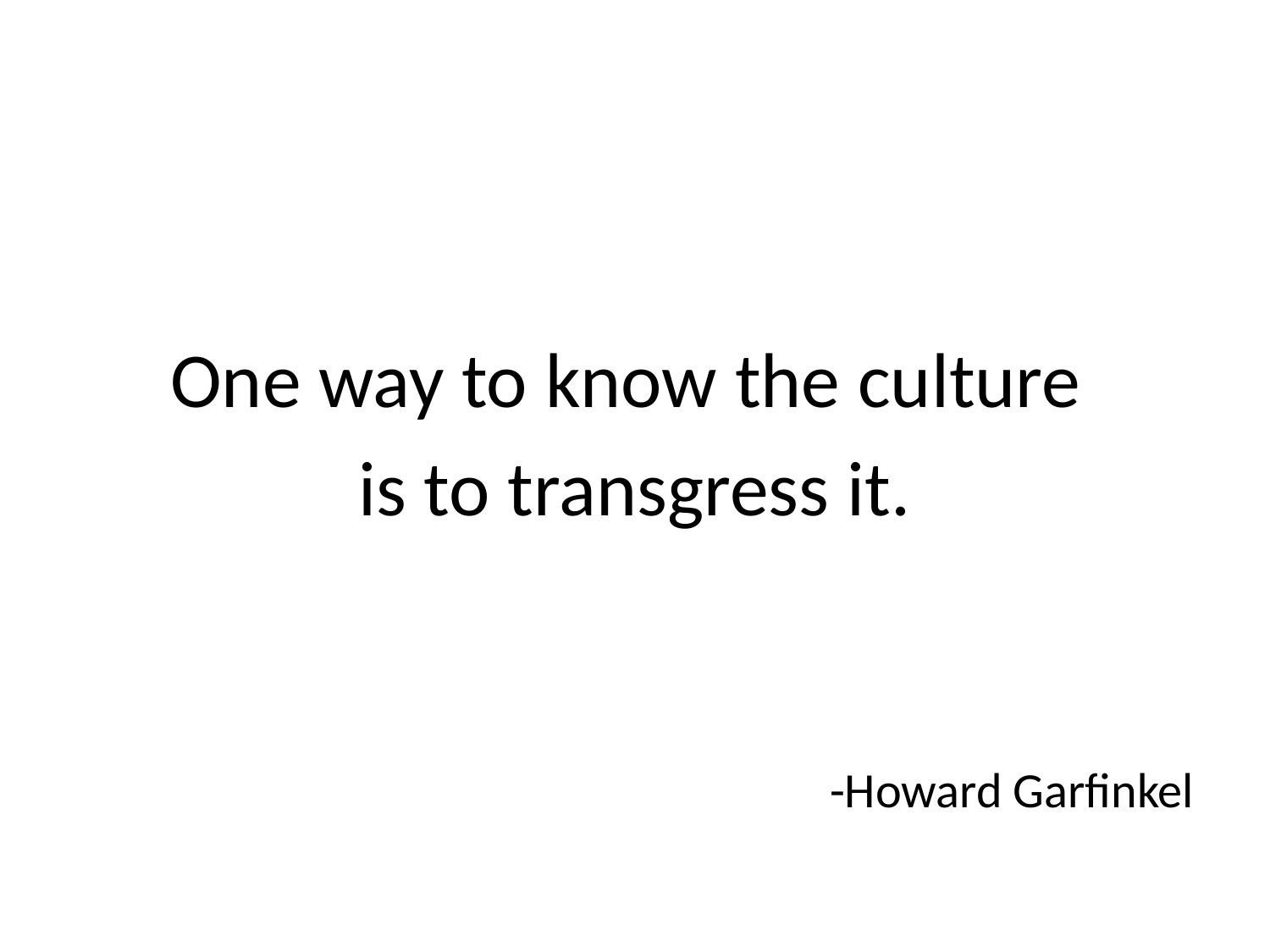

#
One way to know the culture
is to transgress it.

-Howard Garfinkel